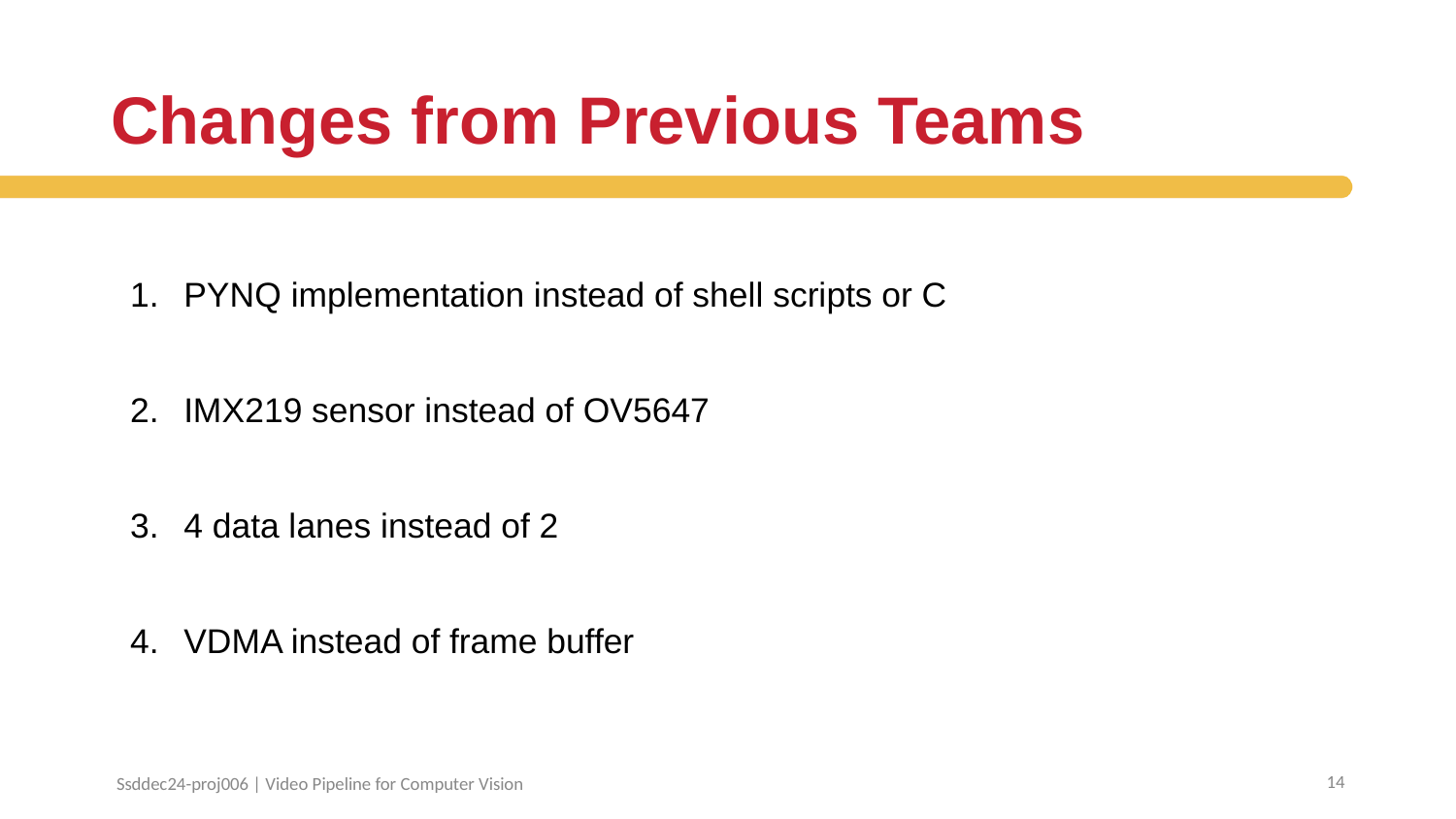

# Changes from Previous Teams
PYNQ implementation instead of shell scripts or C

IMX219 sensor instead of OV5647

4 data lanes instead of 2

VDMA instead of frame buffer
14